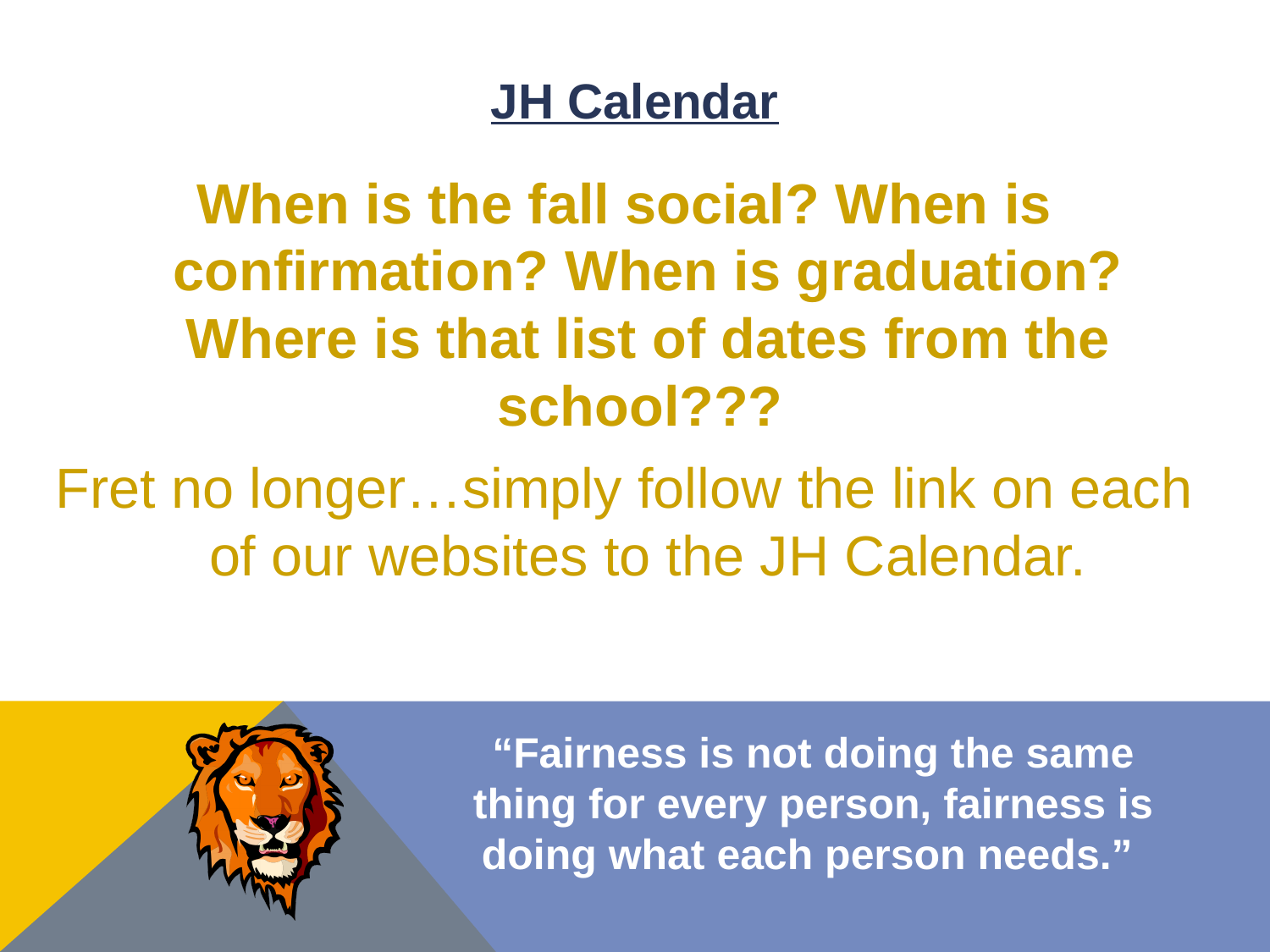

JH Calendar
When is the fall social? When is confirmation? When is graduation? Where is that list of dates from the school???
Fret no longer…simply follow the link on each of our websites to the JH Calendar.

“Fairness is not doing the same thing for every person, fairness is doing what each person needs.”